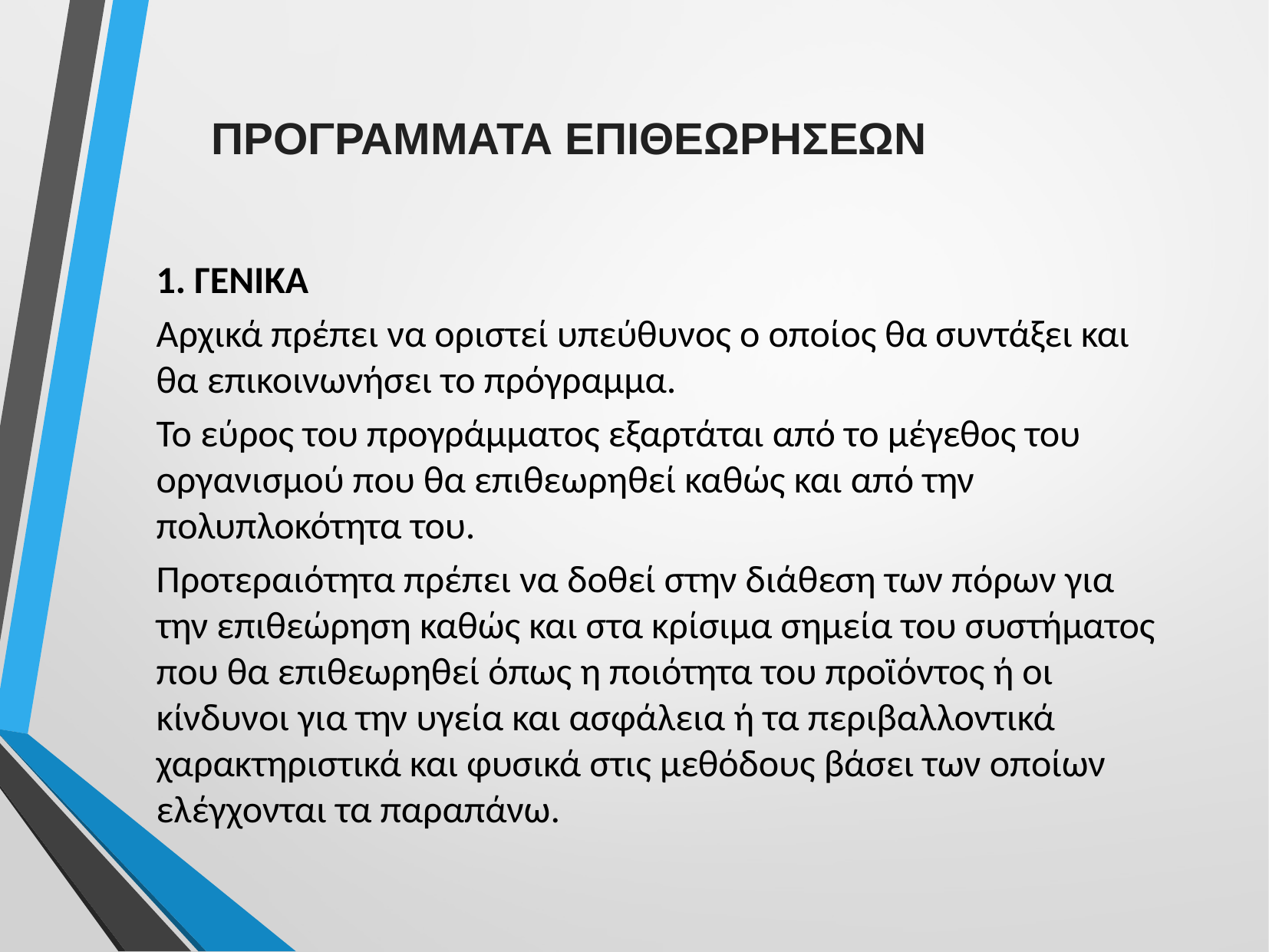

ΠΡΟΓΡΑΜΜΑΤΑ ΕΠΙΘΕΩΡΗΣΕΩΝ
1. ΓΕΝΙΚΑ
Αρχικά πρέπει να οριστεί υπεύθυνος ο οποίος θα συντάξει και θα επικοινωνήσει το πρόγραμμα.
Το εύρος του προγράμματος εξαρτάται από το μέγεθος του οργανισμού που θα επιθεωρηθεί καθώς και από την πολυπλοκότητα του.
Προτεραιότητα πρέπει να δοθεί στην διάθεση των πόρων για την επιθεώρηση καθώς και στα κρίσιμα σημεία του συστήματος που θα επιθεωρηθεί όπως η ποιότητα του προϊόντος ή οι κίνδυνοι για την υγεία και ασφάλεια ή τα περιβαλλοντικά χαρακτηριστικά και φυσικά στις μεθόδους βάσει των οποίων ελέγχονται τα παραπάνω.